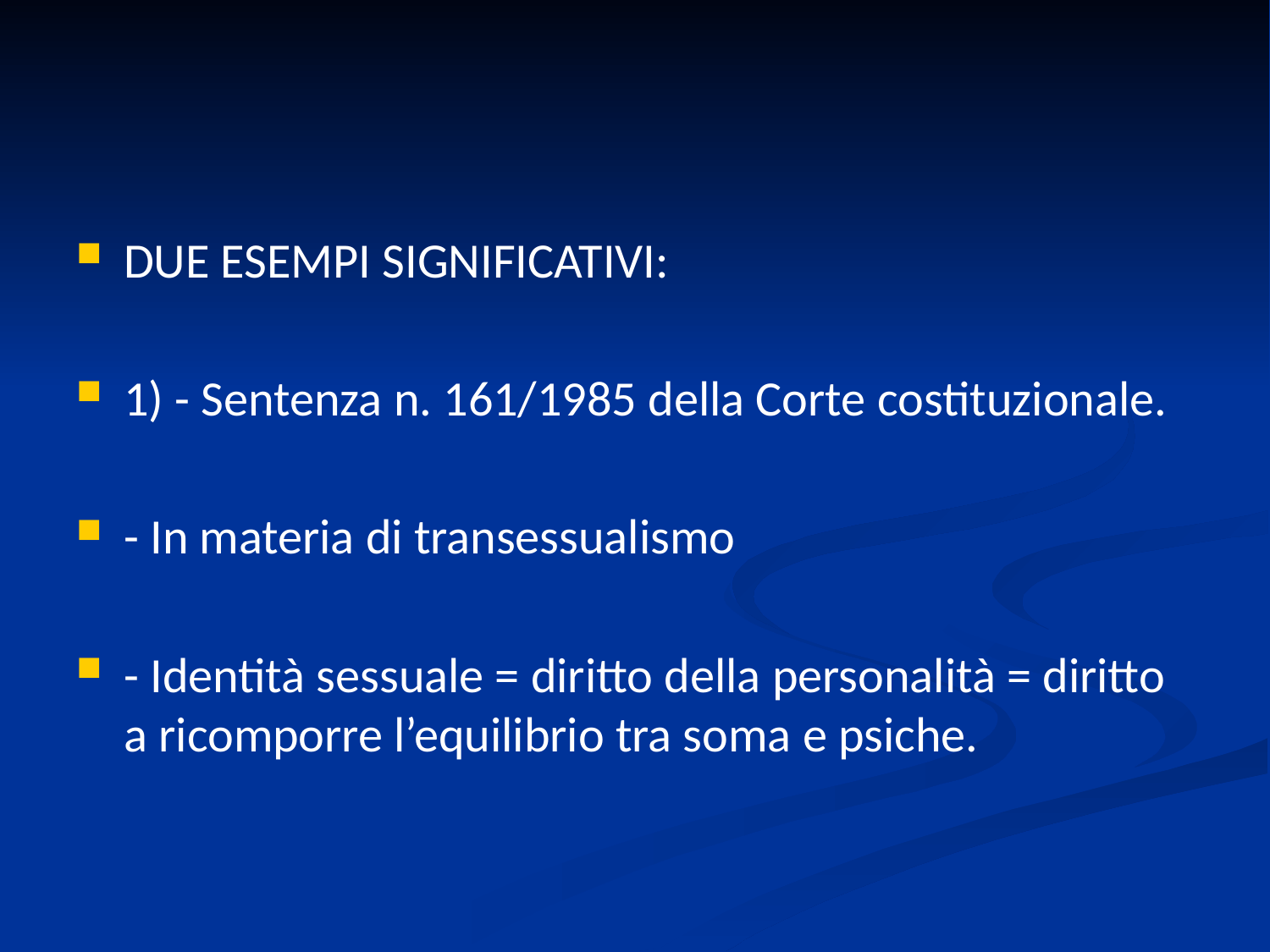

#
DUE ESEMPI SIGNIFICATIVI:

1) - Sentenza n. 161/1985 della Corte costituzionale.

- In materia di transessualismo

- Identità sessuale = diritto della personalità = diritto a ricomporre l’equilibrio tra soma e psiche.